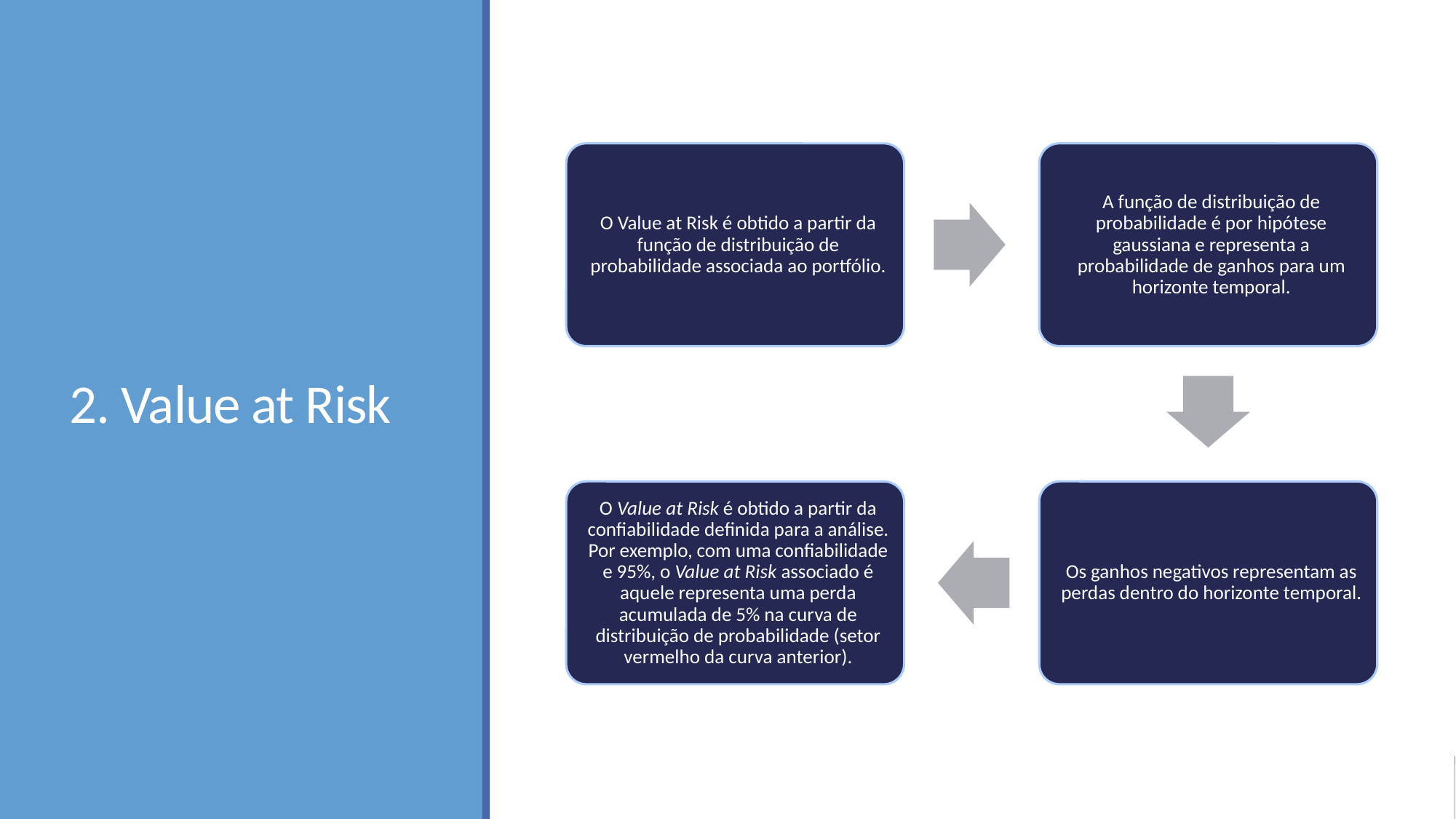

# 2. Value at Risk
O Value at Risk é obtido a partir da função de distribuição de probabilidade associada ao portfólio.

A função de distribuição de probabilidade é por hipótese gaussiana e representa a probabilidade de ganhos para um horizonte temporal.

Os ganhos negativos representam as perdas dentro do horizonte temporal.

O Value at Risk é obtido a partir da confiabilidade definida para a análise. Por exemplo, com uma confiabilidade e 95%, o Value at Risk associado é aquele representa uma perda acumulada de 5% na curva de distribuição de probabilidade (setor vermelho da curva anterior).